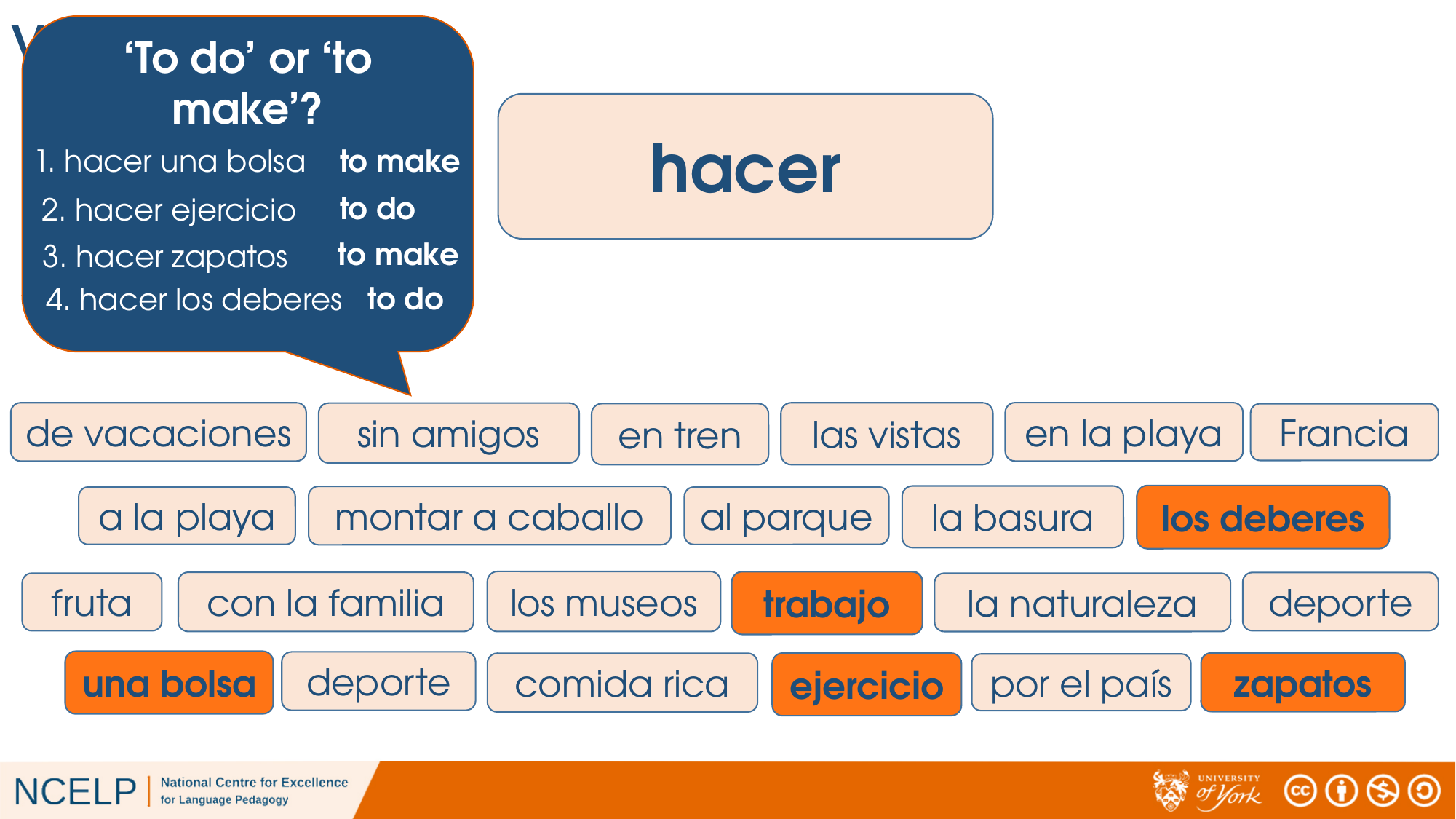

# Vocabulario
‘To do’ or ‘to make’?

hacer
1. hacer una bolsa
to make
to do
2. hacer ejercicio
to make
3. hacer zapatos
to do
4. hacer los deberes
en la playa
las vistas
de vacaciones
sin amigos
en tren
Francia
los deberes
la basura
montar a caballo
a la playa
al parque
los deberes
los museos
trabajo
trabajo
con la familia
deporte
fruta
la naturaleza
una bolsa
deporte
ejercicio
zapatos
una bolsa
comida rica
zapatos
por el país
ejercicio